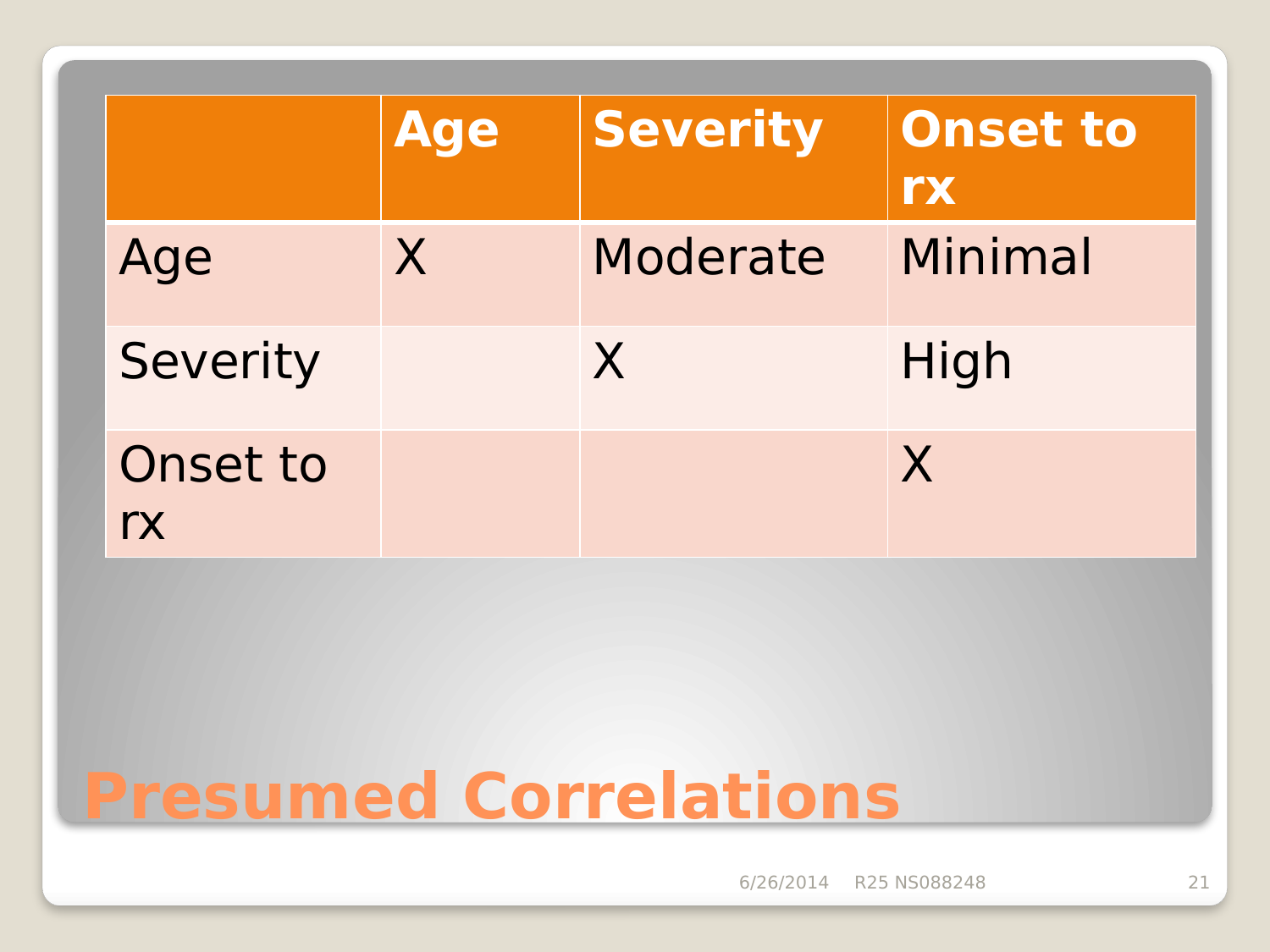

|  | Age | Severity | Onset to rx |
| --- | --- | --- | --- |
| Age | X | Moderate | Minimal |
| Severity |  | X | High |
| Onset to rx |  |  | X |
# Presumed Correlations
6/26/2014
R25 NS088248
21